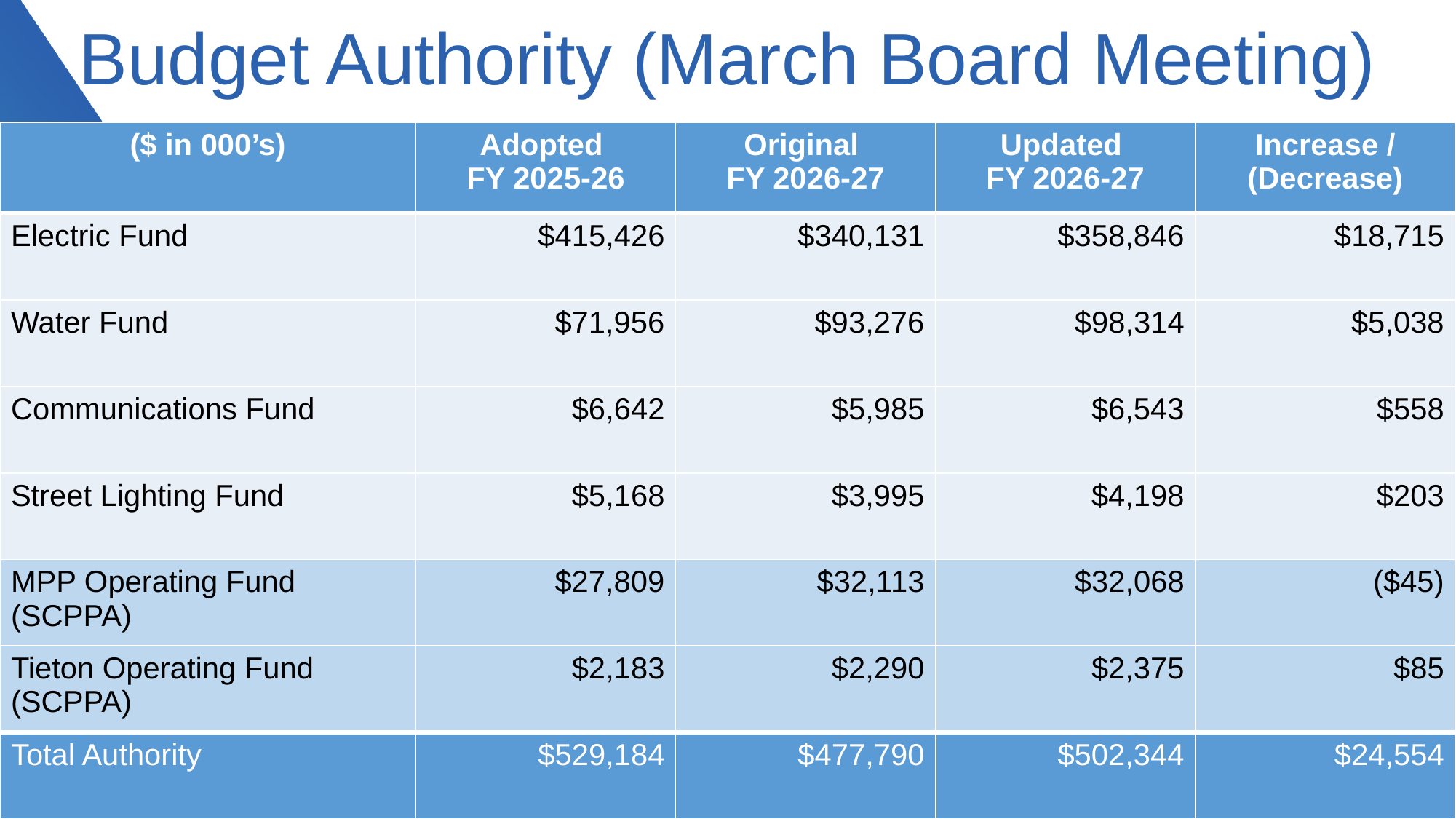

Budget Authority (March Board Meeting)

| ($ in 000’s) | Adopted  FY 2025-26 | Original  FY 2026-27 | Updated  FY 2026-27 | Increase / (Decrease) |
| --- | --- | --- | --- | --- |
| Electric Fund | $415,426 | $340,131 | $358,846 | $18,715 |
| Water Fund | $71,956 | $93,276 | $98,314 | $5,038 |
| Communications Fund | $6,642 | $5,985 | $6,543 | $558 |
| Street Lighting Fund | $5,168 | $3,995 | $4,198 | $203 |
| MPP Operating Fund (SCPPA) | $27,809 | $32,113 | $32,068 | ($45) |
| Tieton Operating Fund (SCPPA) | $2,183 | $2,290 | $2,375 | $85 |
| Total Authority | $529,184 | $477,790 | $502,344 | $24,554 |
14